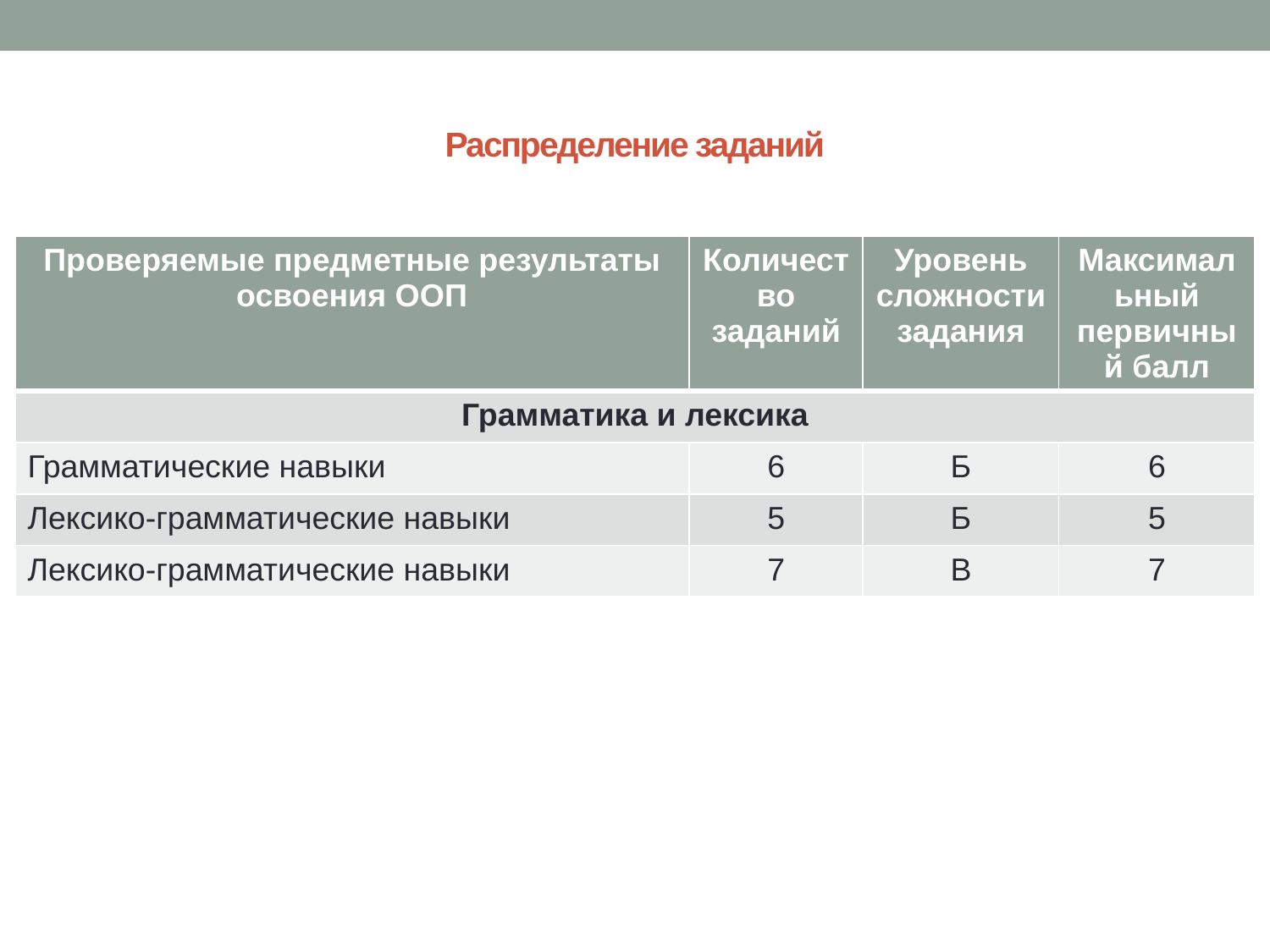

# Распределение заданий
| Проверяемые предметные результаты освоения ООП | Количество заданий | Уровень сложности задания | Максимальный первичный балл |
| --- | --- | --- | --- |
| Грамматика и лексика |  |  |  |
| Грамматические навыки | 6 | Б | 6 |
| Лексико-грамматические навыки | 5 | Б | 5 |
| Лексико-грамматические навыки | 7 | В | 7 |